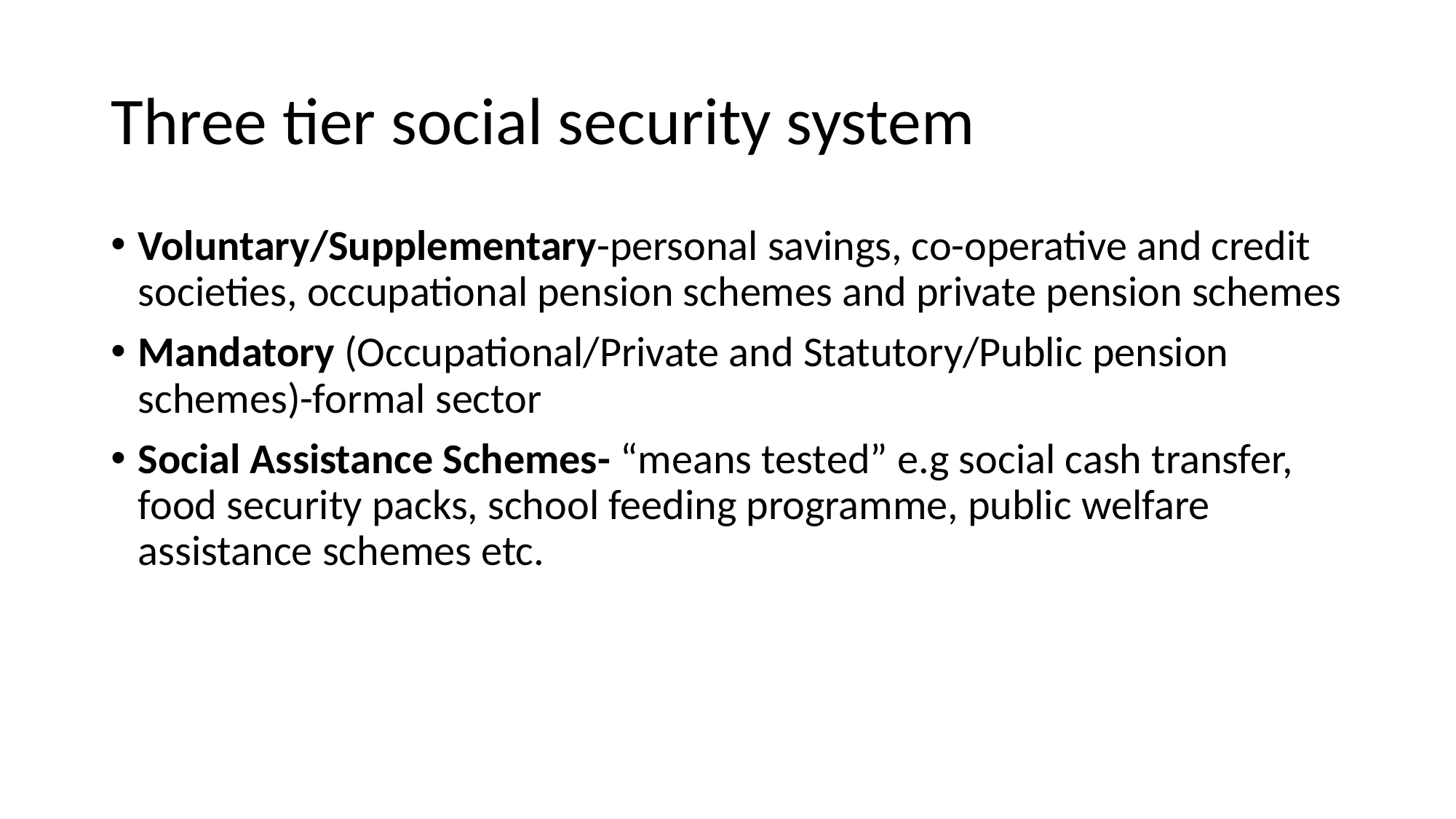

# Three tier social security system
Voluntary/Supplementary-personal savings, co-operative and credit societies, occupational pension schemes and private pension schemes
Mandatory (Occupational/Private and Statutory/Public pension schemes)-formal sector
Social Assistance Schemes- “means tested” e.g social cash transfer, food security packs, school feeding programme, public welfare assistance schemes etc.